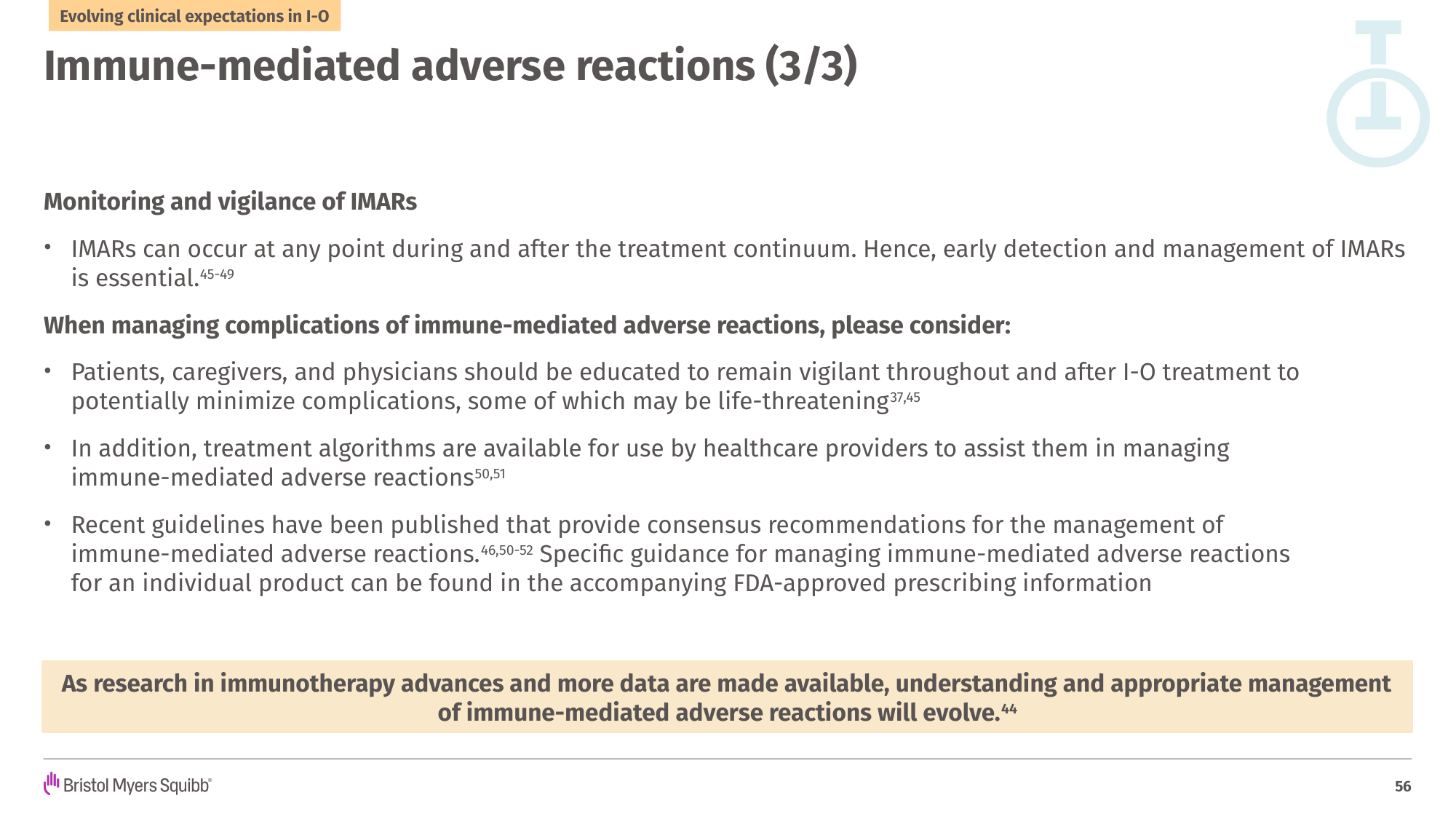

Evolving clinical expectations in I-O
# Immune-mediated adverse reactions (3/3)
Monitoring and vigilance of IMARs
IMARs can occur at any point during and after the treatment continuum. Hence, early detection and management of IMARs is essential.45-49
When managing complications of immune-mediated adverse reactions, please consider:
Patients, caregivers, and physicians should be educated to remain vigilant throughout and after I-O treatment to potentially minimize complications, some of which may be life-threatening37,45
In addition, treatment algorithms are available for use by healthcare providers to assist them in managing
immune-mediated adverse reactions50,51
Recent guidelines have been published that provide consensus recommendations for the management of
immune-mediated adverse reactions.46,50-52 Specific guidance for managing immune-mediated adverse reactions
for an individual product can be found in the accompanying FDA-approved prescribing information

As research in immunotherapy advances and more data are made available, understanding and appropriate management of immune-mediated adverse reactions will evolve.44
56